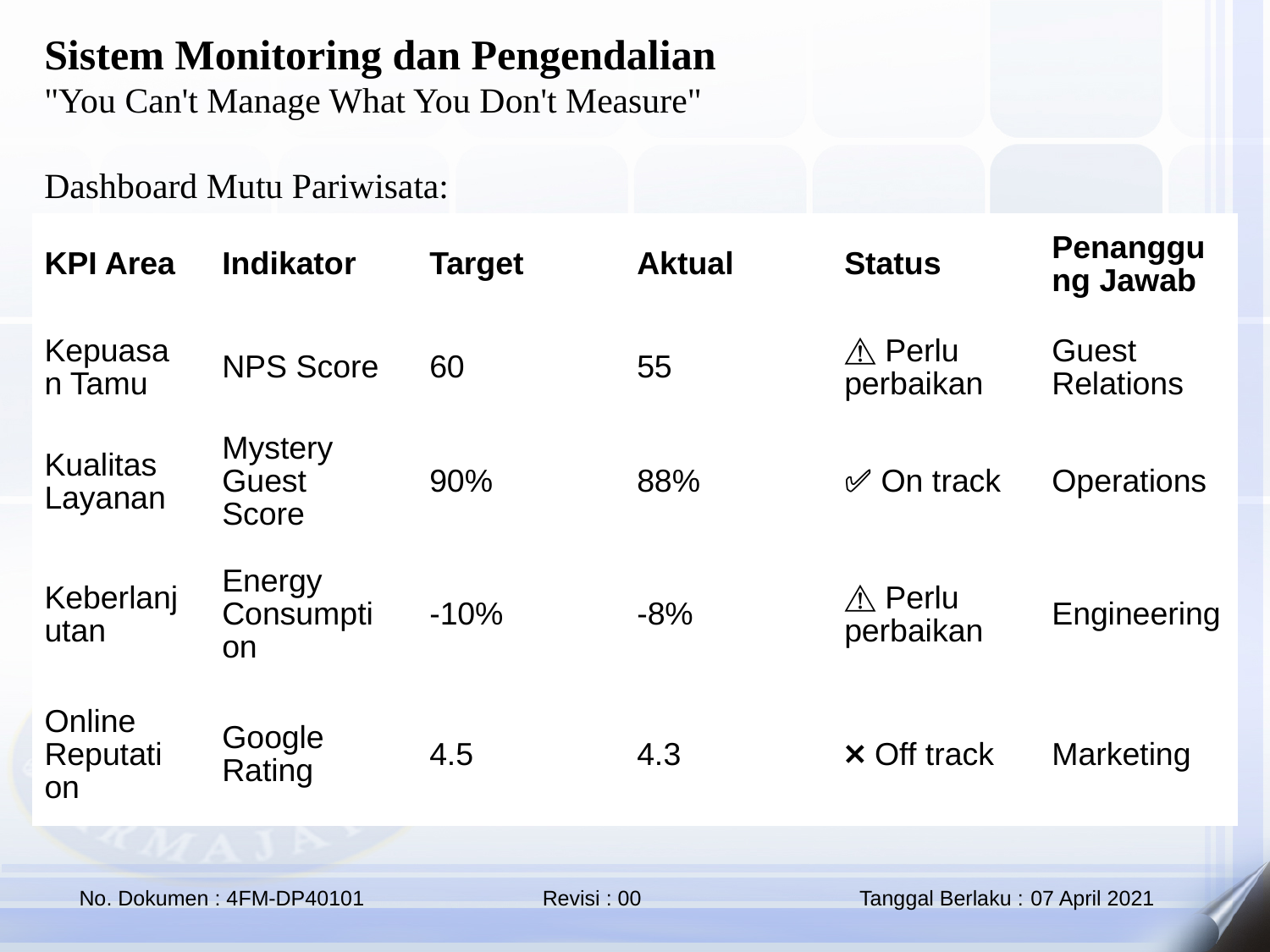

Sistem Monitoring dan Pengendalian
"You Can't Manage What You Don't Measure"

Dashboard Mutu Pariwisata:
| KPI Area | Indikator | Target | Aktual | Status | Penanggung Jawab |
| --- | --- | --- | --- | --- | --- |
| Kepuasan Tamu | NPS Score | 60 | 55 | ⚠️ Perlu perbaikan | Guest Relations |
| Kualitas Layanan | Mystery Guest Score | 90% | 88% | ✅ On track | Operations |
| Keberlanjutan | Energy Consumption | -10% | -8% | ⚠️ Perlu perbaikan | Engineering |
| Online Reputation | Google Rating | 4.5 | 4.3 | ❌ Off track | Marketing |